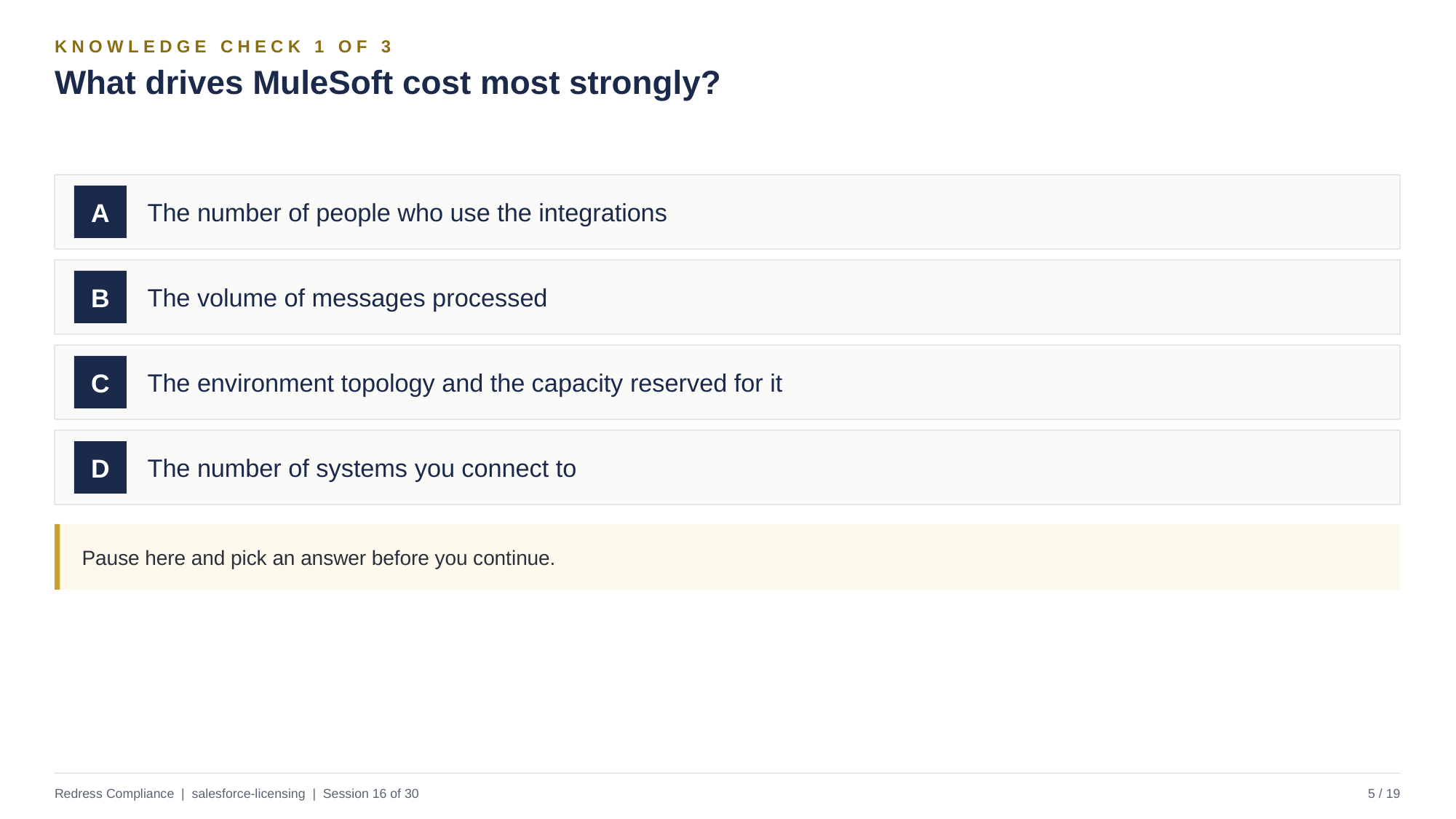

KNOWLEDGE CHECK 1 OF 3
What drives MuleSoft cost most strongly?

The number of people who use the integrations

A

The volume of messages processed

B

The environment topology and the capacity reserved for it

C

The number of systems you connect to

D

Pause here and pick an answer before you continue.

Redress Compliance  |  salesforce-licensing  |  Session 16 of 30
5 / 19